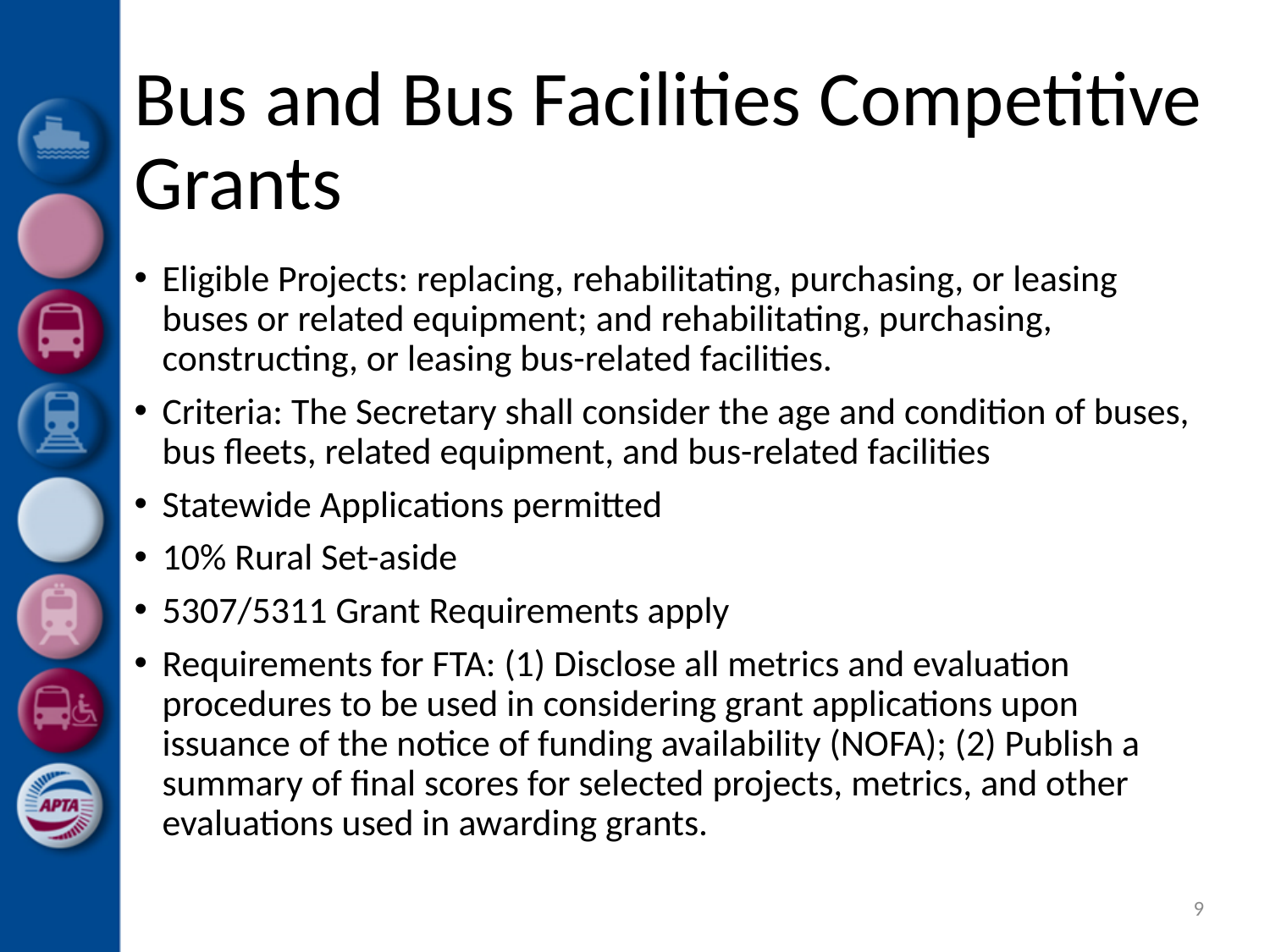

# Bus and Bus Facilities Competitive Grants
Eligible Projects: replacing, rehabilitating, purchasing, or leasing buses or related equipment; and rehabilitating, purchasing, constructing, or leasing bus-related facilities.
Criteria: The Secretary shall consider the age and condition of buses, bus fleets, related equipment, and bus-related facilities
Statewide Applications permitted
10% Rural Set-aside
5307/5311 Grant Requirements apply
Requirements for FTA: (1) Disclose all metrics and evaluation procedures to be used in considering grant applications upon issuance of the notice of funding availability (NOFA); (2) Publish a summary of final scores for selected projects, metrics, and other evaluations used in awarding grants.
9